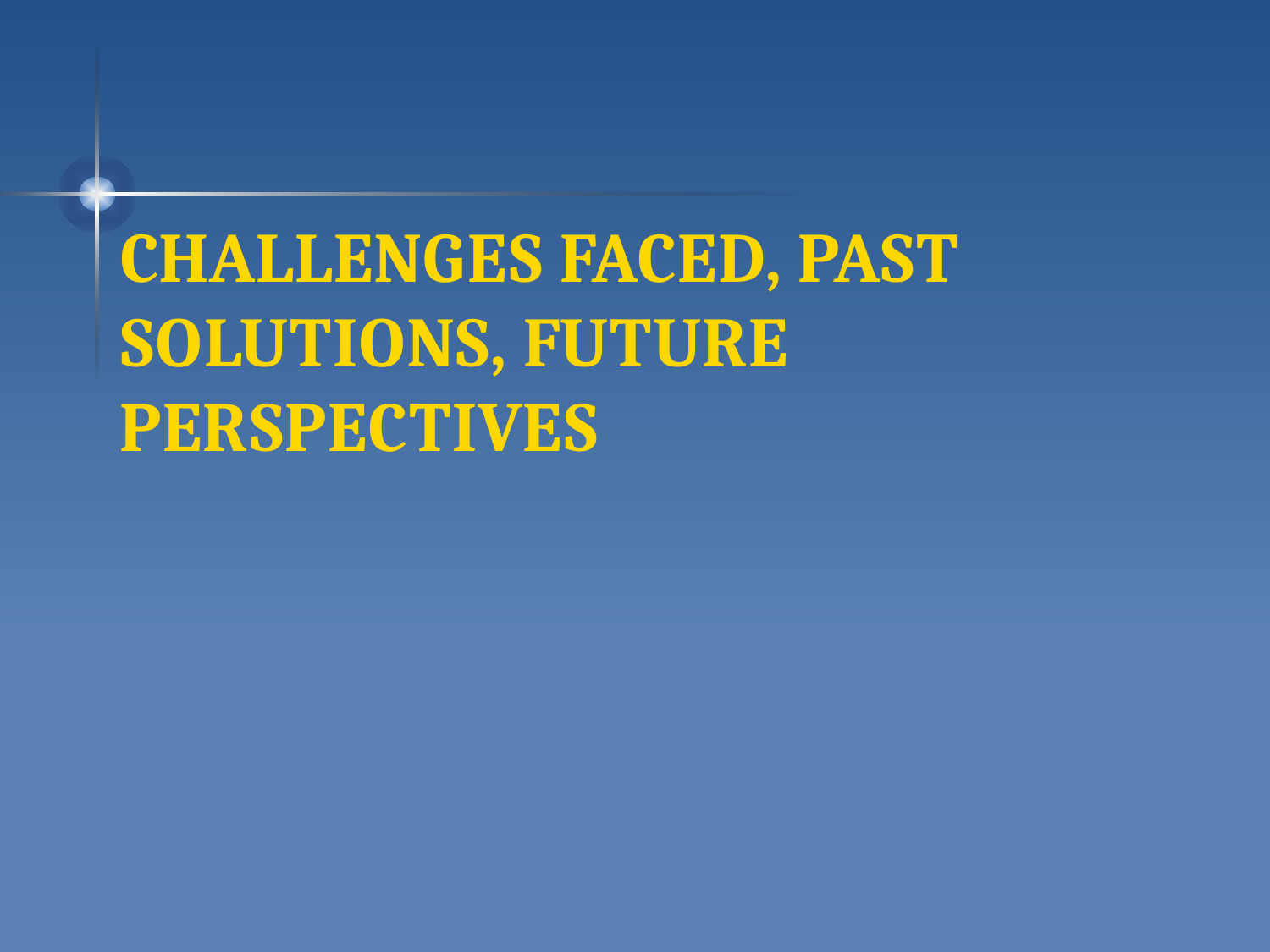

# CHALLENGES FACED, past solutions, future perspectives